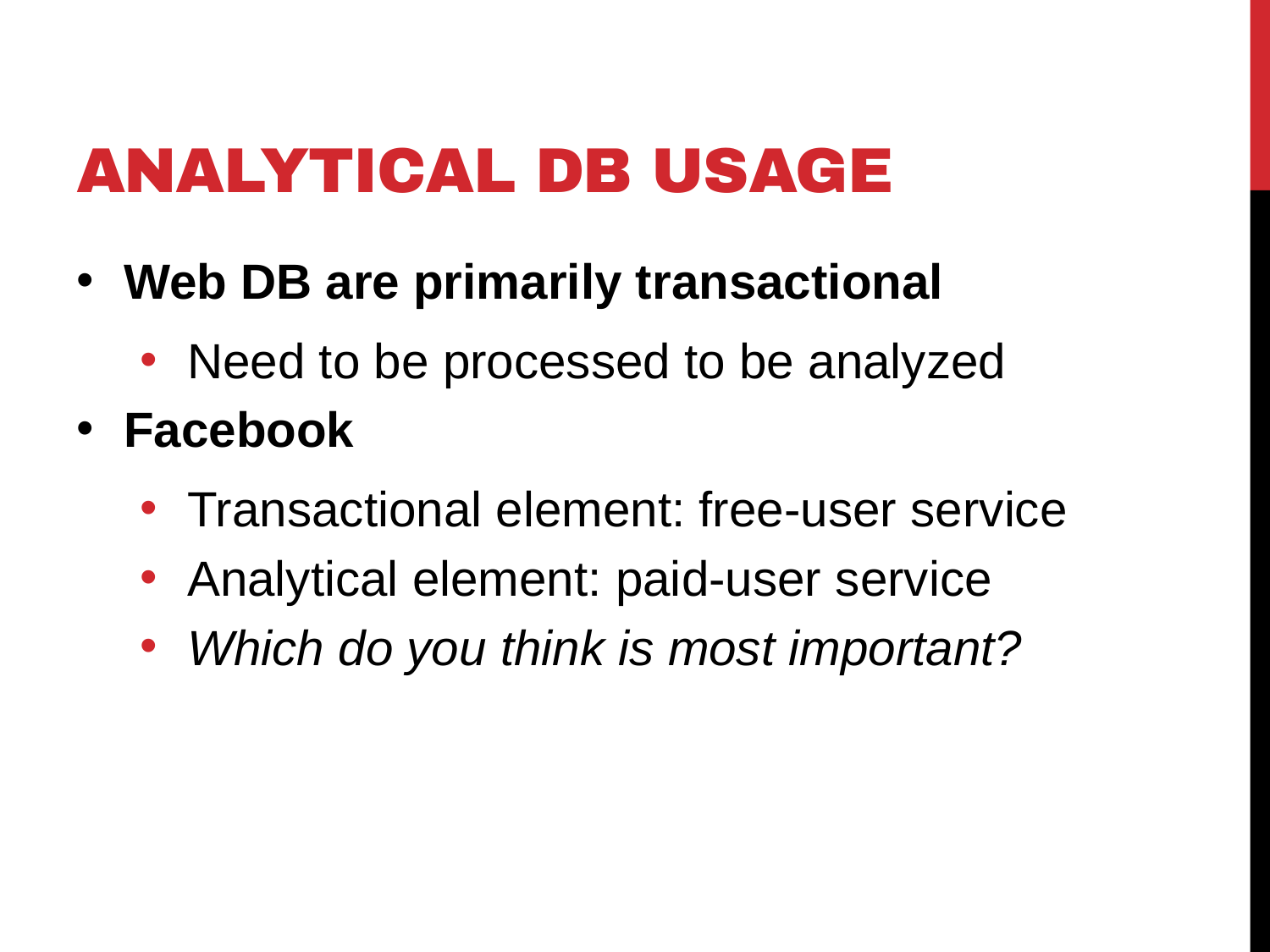

# Analytical DB usage
Web DB are primarily transactional
Need to be processed to be analyzed
Facebook
Transactional element: free-user service
Analytical element: paid-user service
Which do you think is most important?